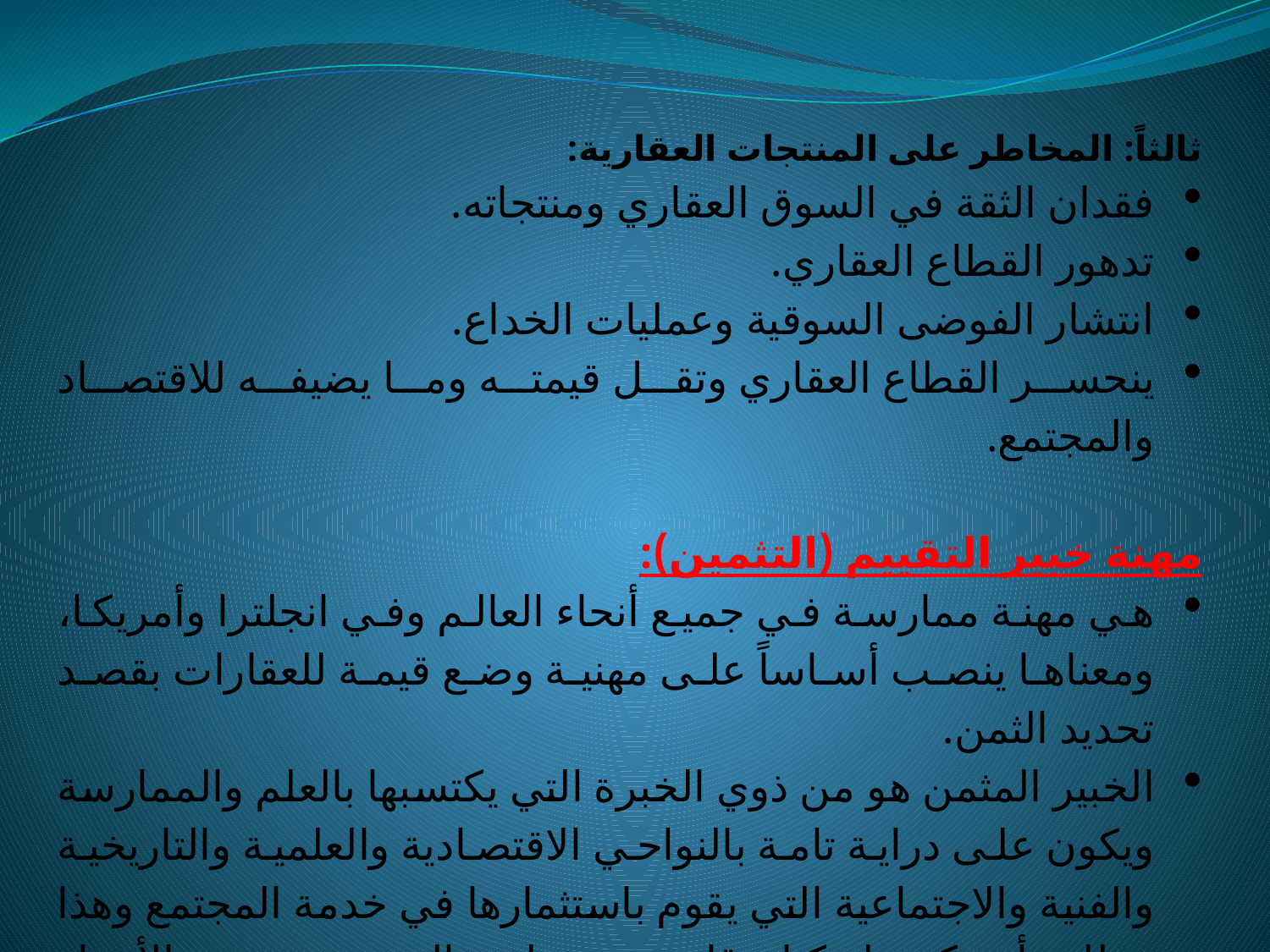

ثالثاً: المخاطر على المنتجات العقارية:
فقدان الثقة في السوق العقاري ومنتجاته.
تدهور القطاع العقاري.
انتشار الفوضى السوقية وعمليات الخداع.
ينحسر القطاع العقاري وتقل قيمته وما يضيفه للاقتصاد والمجتمع.

مهنة خبير التقييم (التثمين):
هي مهنة ممارسة في جميع أنحاء العالم وفي انجلترا وأمريكا، ومعناها ينصب أساساً على مهنية وضع قيمة للعقارات بقصد تحديد الثمن.
الخبير المثمن هو من ذوي الخبرة التي يكتسبها بالعلم والممارسة ويكون على دراية تامة بالنواحي الاقتصادية والعلمية والتاريخية والفنية والاجتماعية التي يقوم باستثمارها في خدمة المجتمع وهذا يتطلب أن يكون له كيان قانوني، ووظيفة الخبير هي تقييم الأشياء من واقع طبيعتها.